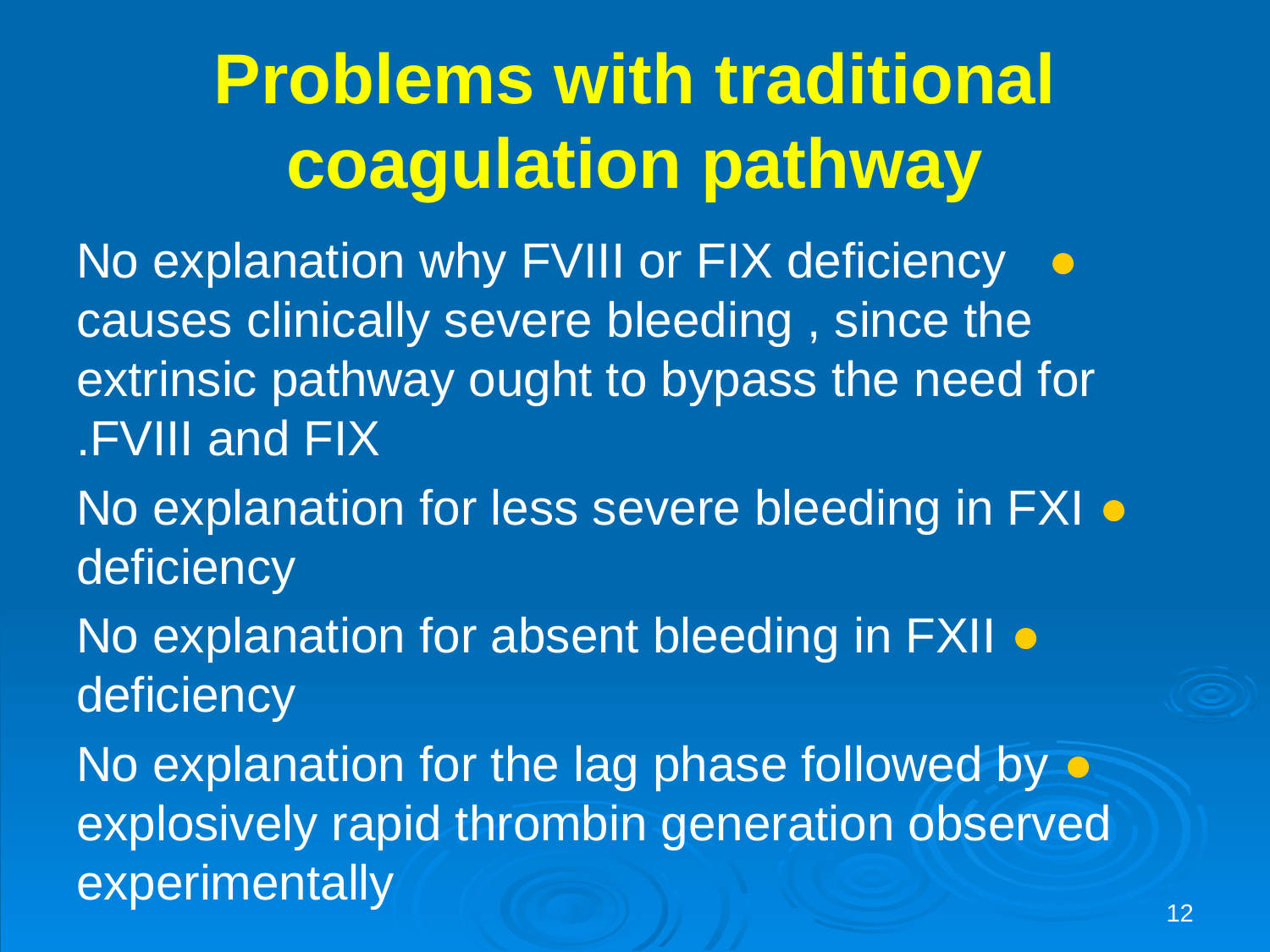

# Problems with traditional coagulation pathway
● No explanation why FVIII or FIX deficiency   causes clinically severe bleeding , since the extrinsic pathway ought to bypass the need for FVIII and FIX.
● No explanation for less severe bleeding in FXI deficiency
● No explanation for absent bleeding in FXII deficiency
● No explanation for the lag phase followed by explosively rapid thrombin generation observed experimentally

12